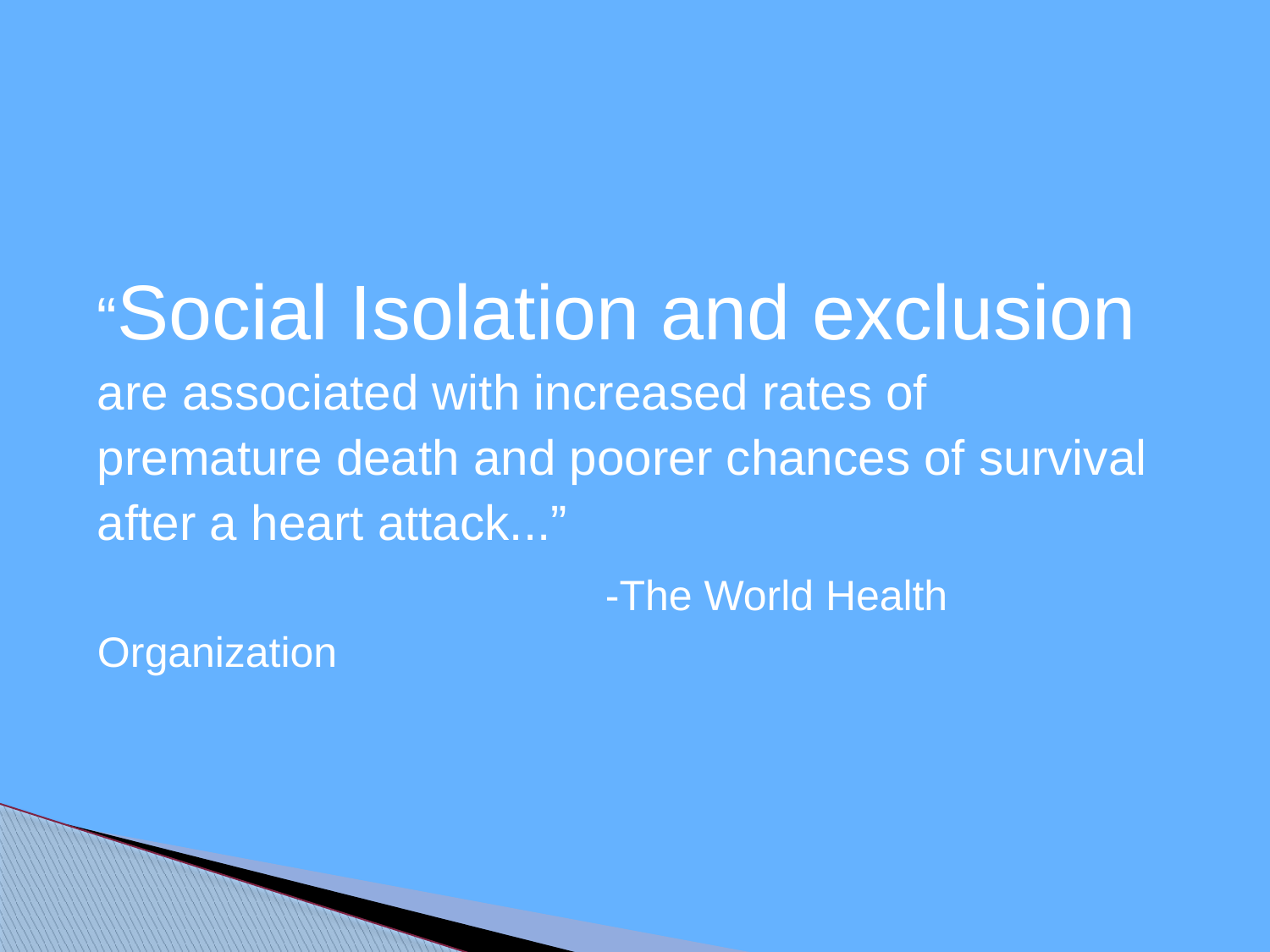

“Social Isolation and exclusion are associated with increased rates of premature death and poorer chances of survival after a heart attack...”
					-The World Health Organization